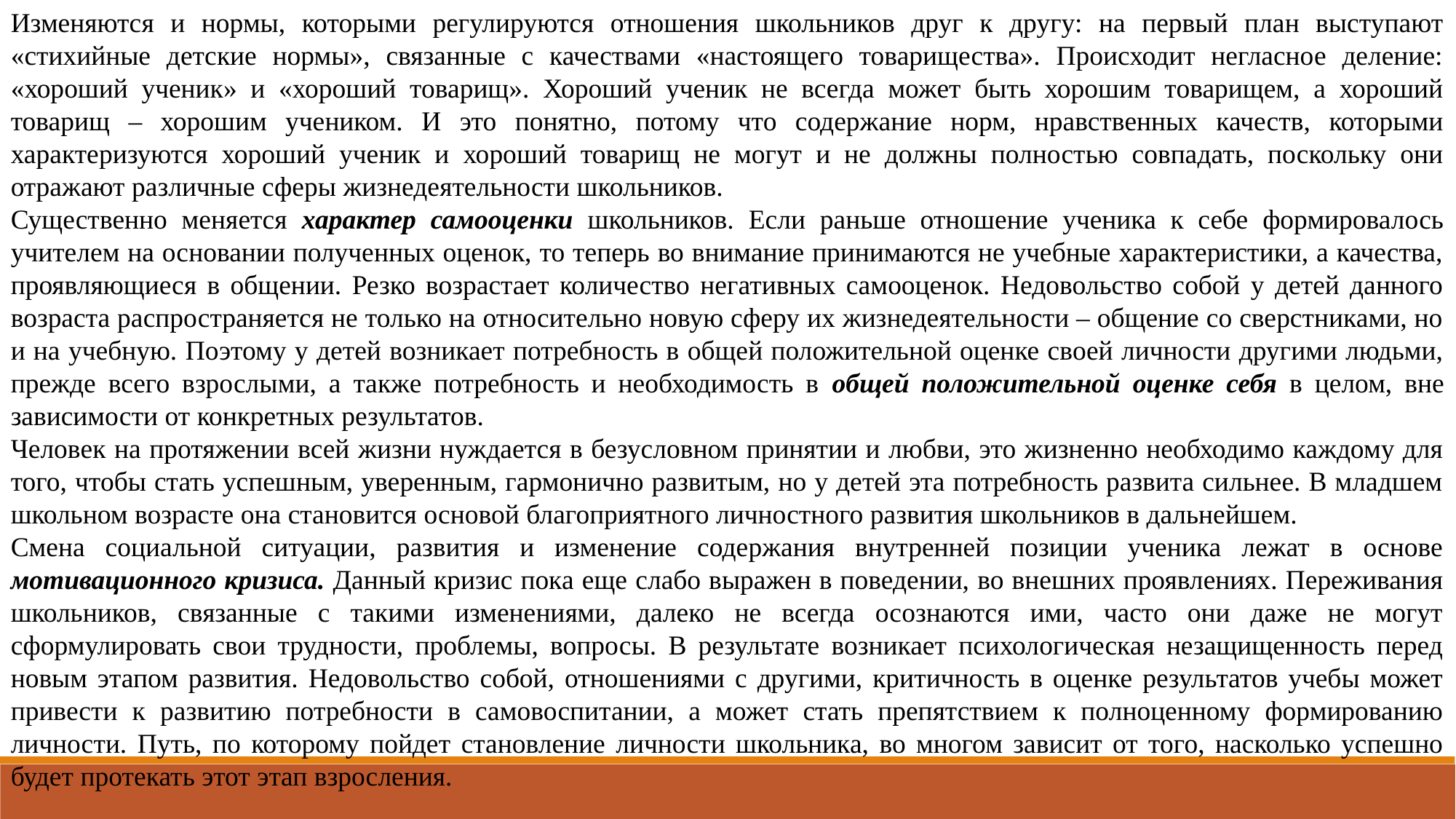

Изменяются и нормы, которыми регулируются отношения школьников друг к другу: на первый план выступают «стихийные детские нормы», связанные с качествами «настоящего товарищества». Происходит негласное деление: «хороший ученик» и «хороший товарищ». Хороший ученик не всегда может быть хорошим товарищем, а хороший товарищ – хорошим учеником. И это понятно, потому что содержание норм, нравственных качеств, которыми характеризуются хороший ученик и хороший товарищ не могут и не должны полностью совпадать, поскольку они отражают различные сферы жизнедеятельности школьников.
Существенно меняется характер самооценки школьников. Если раньше отношение ученика к себе формировалось учителем на основании полученных оценок, то теперь во внимание принимаются не учебные характеристики, а качества, проявляющиеся в общении. Резко возрастает количество негативных самооценок. Недовольство собой у детей данного возраста распространяется не только на относительно новую сферу их жизнедеятельности – общение со сверстниками, но и на учебную. Поэтому у детей возникает потребность в общей положительной оценке своей личности другими людьми, прежде всего взрослыми, а также потребность и необходимость в общей положительной оценке себя в целом, вне зависимости от конкретных результатов.
Человек на протяжении всей жизни нуждается в безусловном принятии и любви, это жизненно необходимо каждому для того, чтобы стать успешным, уверенным, гармонично развитым, но у детей эта потребность развита сильнее. В младшем школьном возрасте она становится основой благоприятного личностного развития школьников в дальнейшем.
Смена социальной ситуации, развития и изменение содержания внутренней позиции ученика лежат в основе мотивационного кризиса. Данный кризис пока еще слабо выражен в поведении, во внешних проявлениях. Переживания школьников, связанные с такими изменениями, далеко не всегда осознаются ими, часто они даже не могут сформулировать свои трудности, проблемы, вопросы. В результате возникает психологическая незащищенность перед новым этапом развития. Недовольство собой, отношениями с другими, критичность в оценке результатов учебы может привести к развитию потребности в самовоспитании, а может стать препятствием к полноценному формированию личности. Путь, по которому пойдет становление личности школьника, во многом зависит от того, насколько успешно будет протекать этот этап взросления.